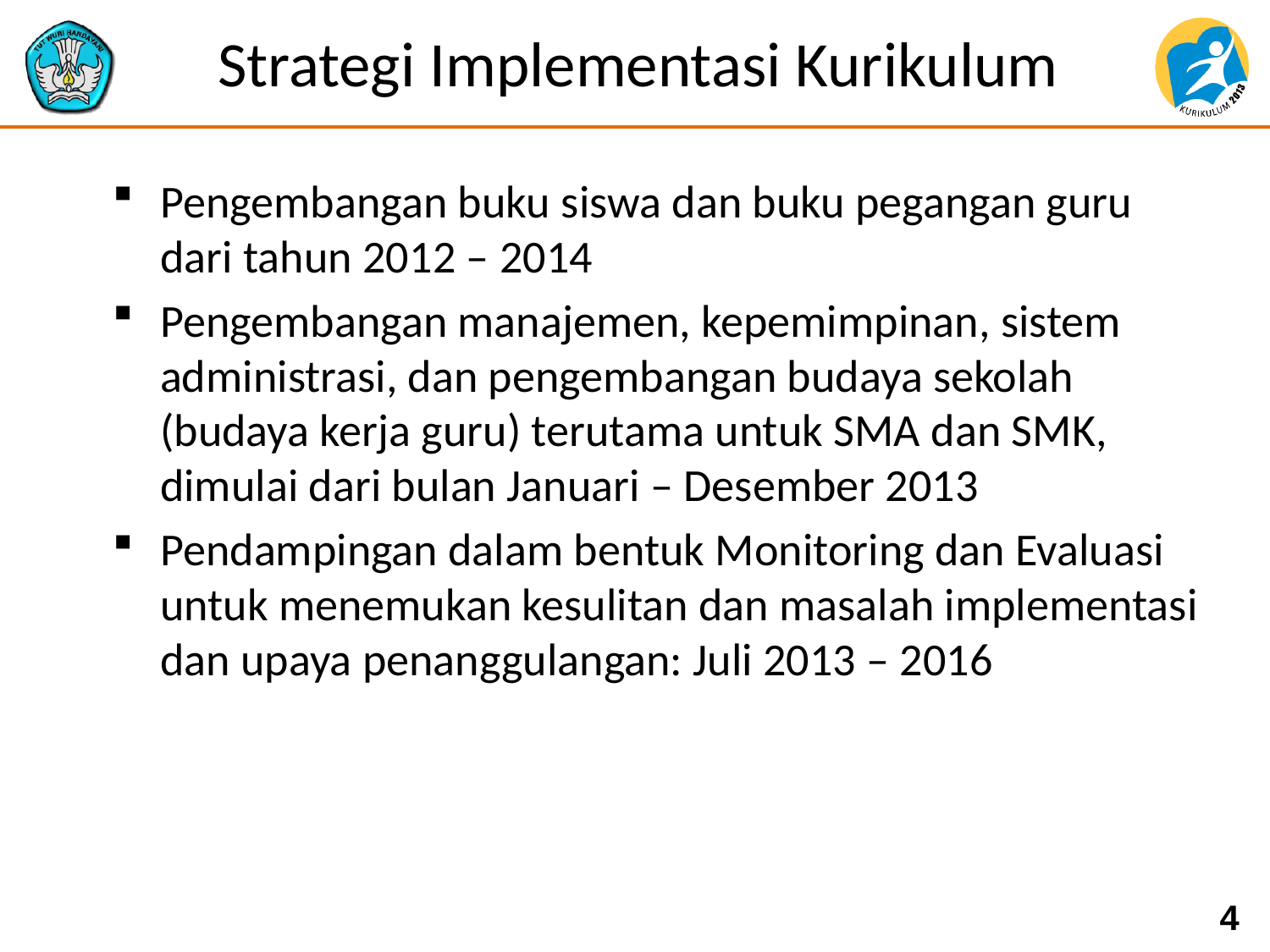

# Strategi Implementasi Kurikulum
Pengembangan buku siswa dan buku pegangan guru dari tahun 2012 – 2014
Pengembangan manajemen, kepemimpinan, sistem administrasi, dan pengembangan budaya sekolah (budaya kerja guru) terutama untuk SMA dan SMK, dimulai dari bulan Januari – Desember 2013
Pendampingan dalam bentuk Monitoring dan Evaluasi untuk menemukan kesulitan dan masalah implementasi dan upaya penanggulangan: Juli 2013 – 2016

4